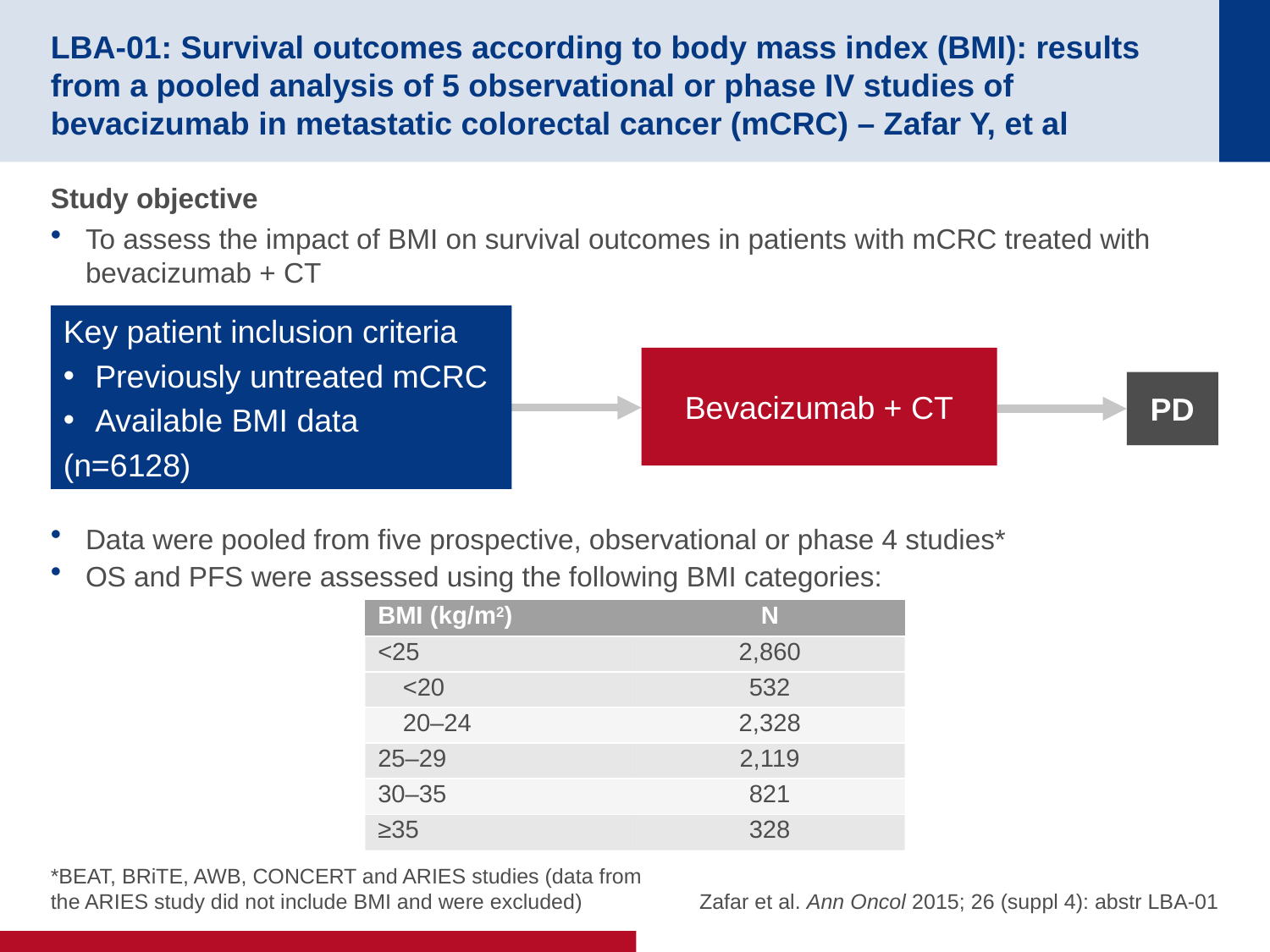

# LBA-01: Survival outcomes according to body mass index (BMI): results from a pooled analysis of 5 observational or phase IV studies of bevacizumab in metastatic colorectal cancer (mCRC) – Zafar Y, et al
Study objective
To assess the impact of BMI on survival outcomes in patients with mCRC treated with bevacizumab + CT

Data were pooled from five prospective, observational or phase 4 studies*
OS and PFS were assessed using the following BMI categories:
Key patient inclusion criteria
Previously untreated mCRC
Available BMI data
(n=6128)
Bevacizumab + CT
PD
| BMI (kg/m2) | N |
| --- | --- |
| <25 | 2,860 |
| <20 | 532 |
| 20–24 | 2,328 |
| 25–29 | 2,119 |
| 30–35 | 821 |
| ≥35 | 328 |
*BEAT, BRiTE, AWB, CONCERT and ARIES studies (data from the ARIES study did not include BMI and were excluded)
Zafar et al. Ann Oncol 2015; 26 (suppl 4): abstr LBA-01